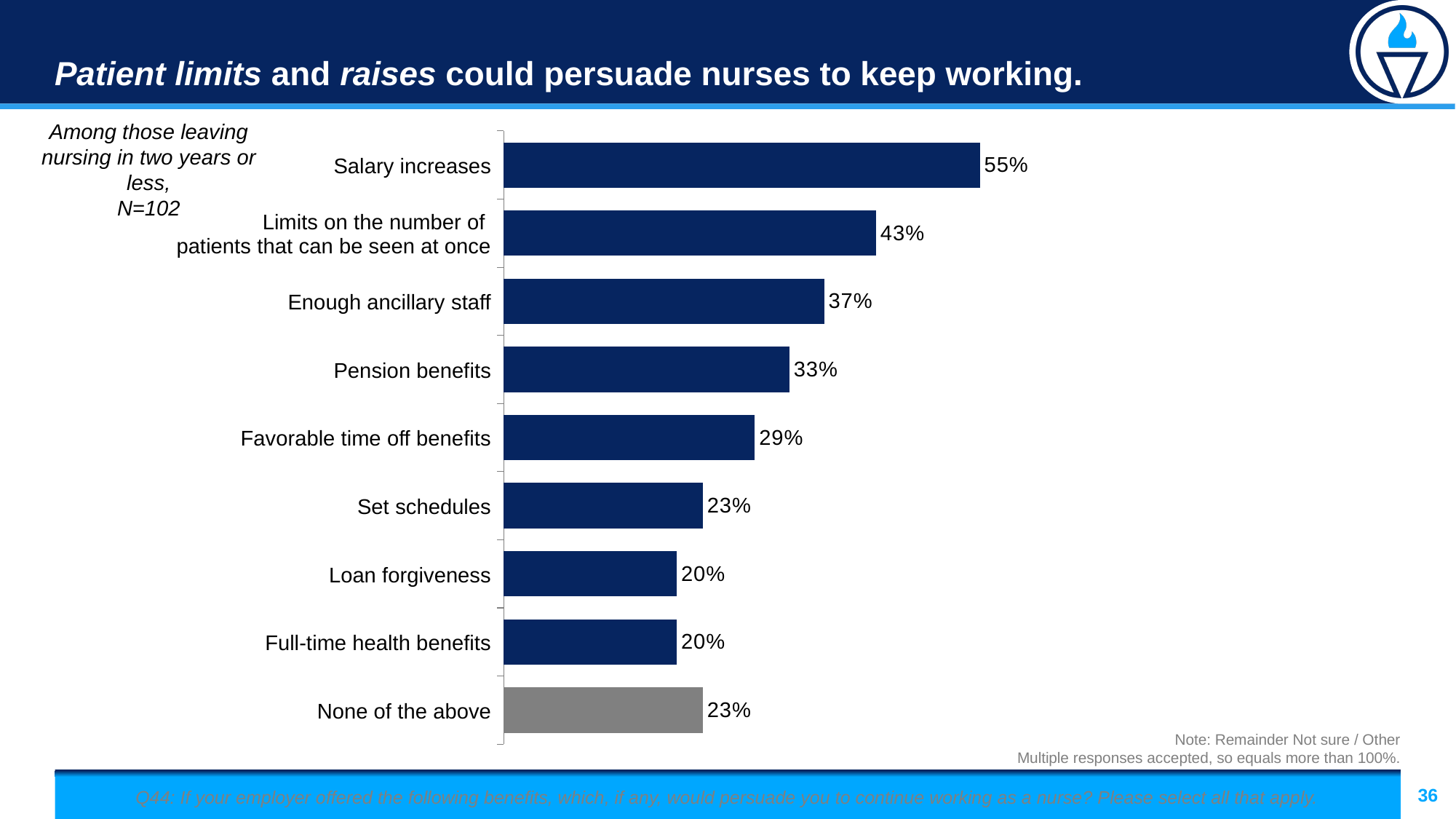

# Patient limits and raises could persuade nurses to keep working.

### Chart

| Category | March 2024 |
|---|---|
| salary increase | 0.55 |
| Limits on number of patients | 0.43 |
| Enough ancillary staff | 0.37 |
| Pension benefits | 0.33 |
| favorable time off benefits | 0.29 |
| Set schedules | 0.23 |
| Loan forgiveness | 0.2 |
| Full-time health benefits | 0.2 |
| None of the above | 0.23 |
Among those leaving nursing in two years or less,
N=102
| Salary increases |
| --- |
| Limits on the number of patients that can be seen at once |
| Enough ancillary staff |
| Pension benefits |
| Favorable time off benefits |
| Set schedules |
| Loan forgiveness |
| Full-time health benefits |
| None of the above |
Note: Remainder Not sure / Other
Multiple responses accepted, so equals more than 100%.

Q44: If your employer offered the following benefits, which, if any, would persuade you to continue working as a nurse? Please select all that apply.